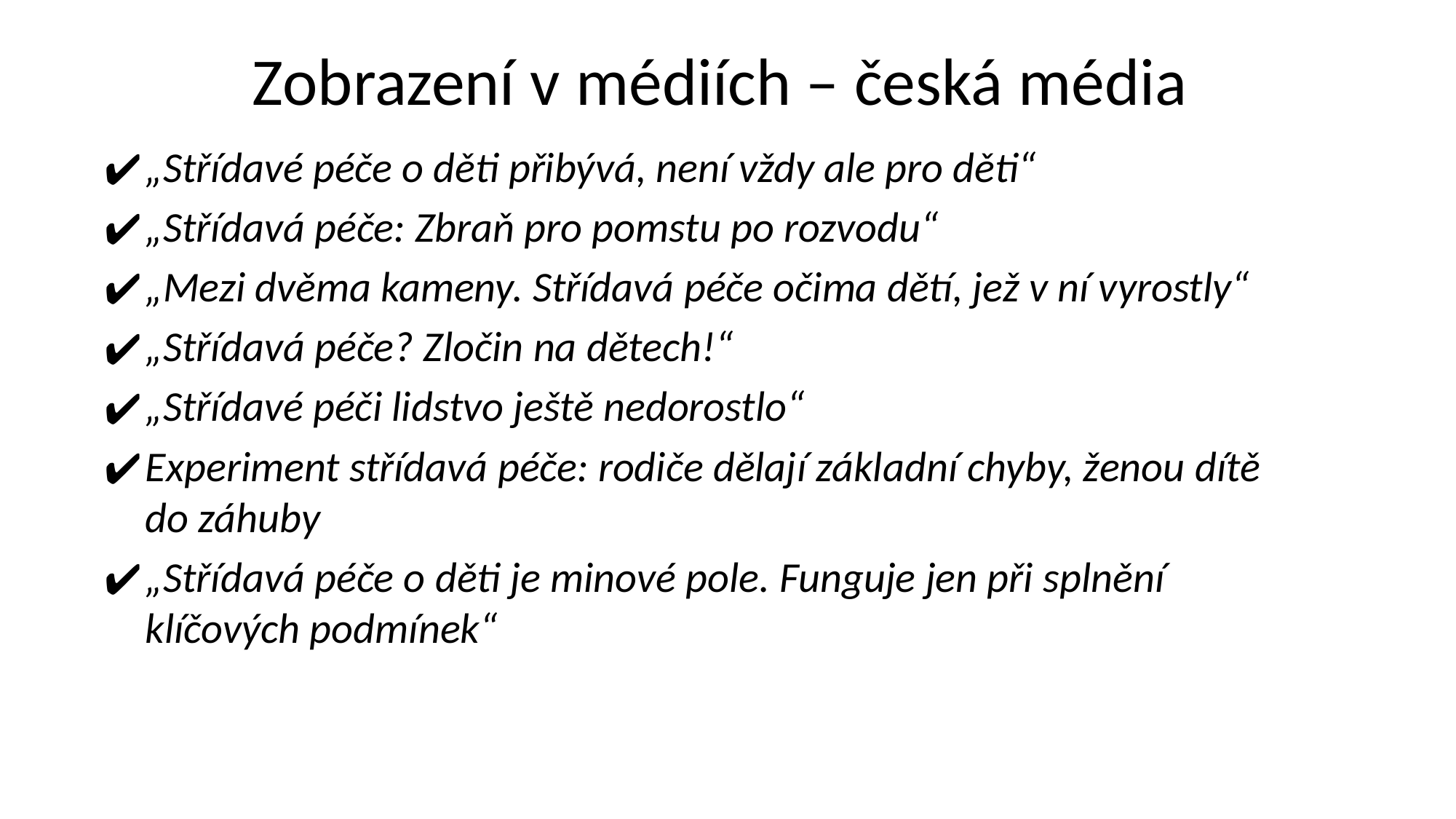

# Zobrazení v médiích – česká média
„Střídavé péče o děti přibývá, není vždy ale pro děti“
„Střídavá péče: Zbraň pro pomstu po rozvodu“
„Mezi dvěma kameny. Střídavá péče očima dětí, jež v ní vyrostly“
„Střídavá péče? Zločin na dětech!“
„Střídavé péči lidstvo ještě nedorostlo“
Experiment střídavá péče: rodiče dělají základní chyby, ženou dítě do záhuby
„Střídavá péče o děti je minové pole. Funguje jen při splnění klíčových podmínek“